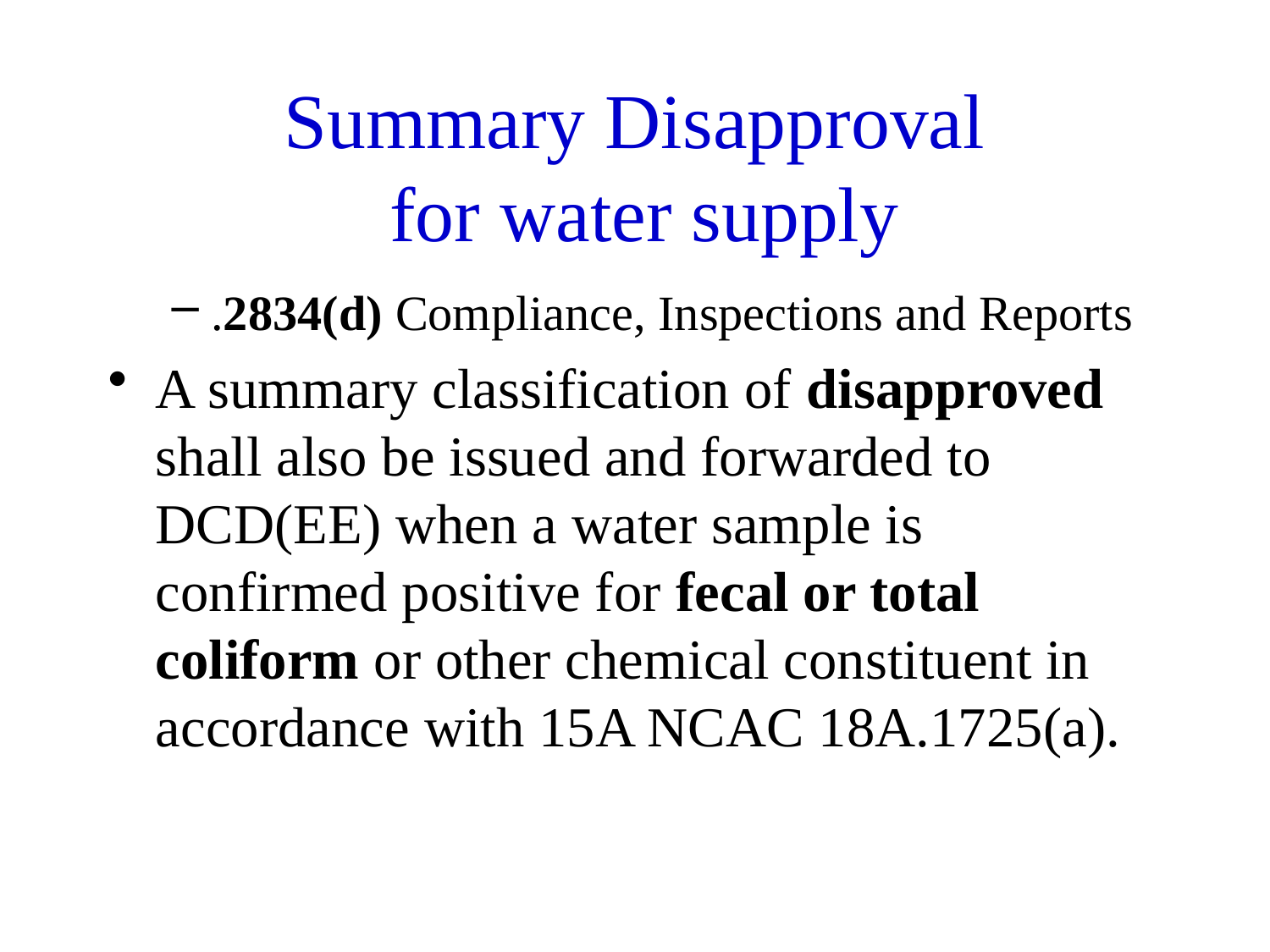

# Summary Disapproval for water supply
.2834(d) Compliance, Inspections and Reports
A summary classification of disapproved shall also be issued and forwarded to DCD(EE) when a water sample is confirmed positive for fecal or total coliform or other chemical constituent in accordance with 15A NCAC 18A.1725(a).